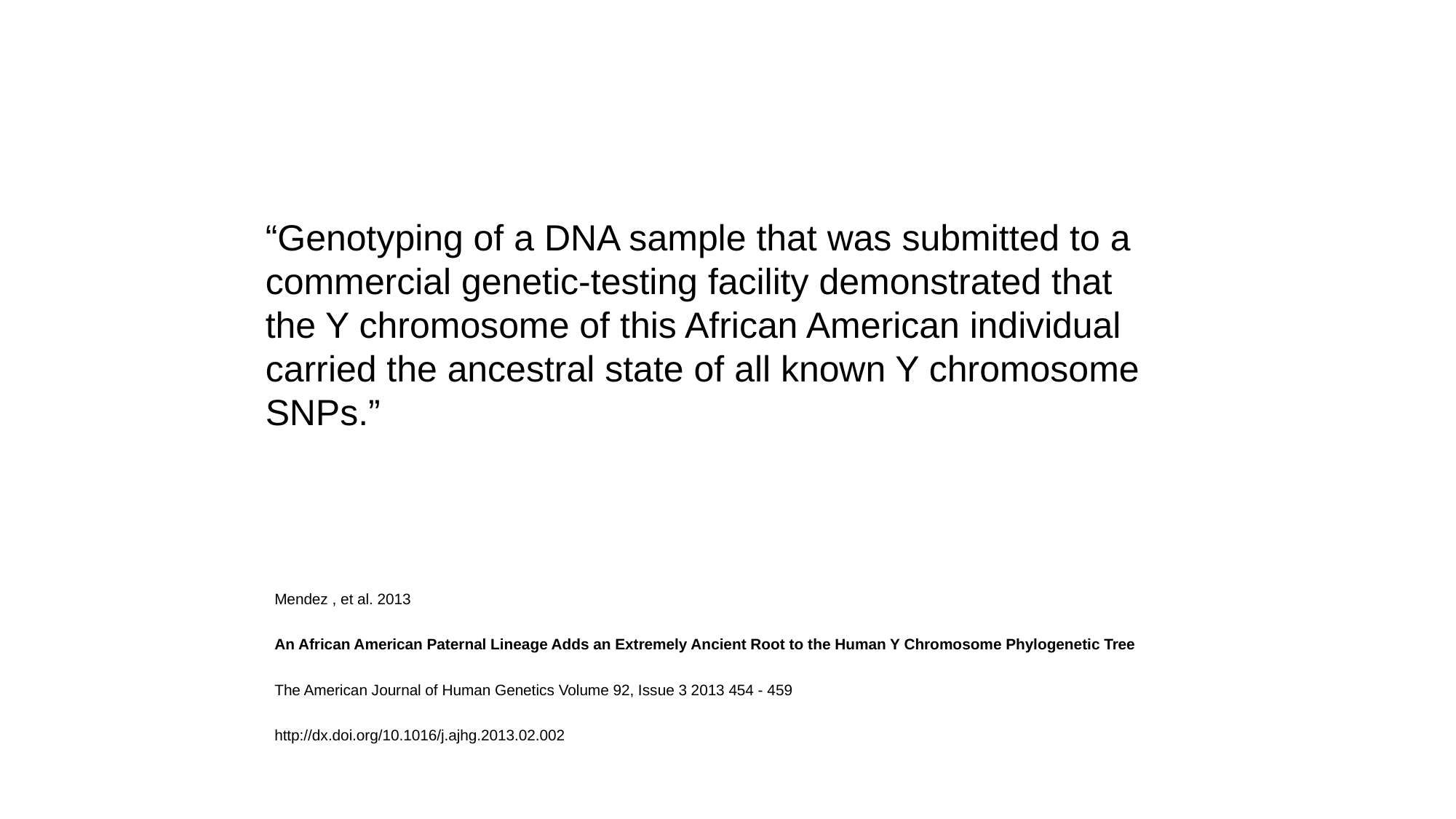

“Genotyping of a DNA sample that was submitted to a commercial genetic-testing facility demonstrated that the Y chromosome of this African American individual carried the ancestral state of all known Y chromosome SNPs.”
Mendez , et al. 2013
An African American Paternal Lineage Adds an Extremely Ancient Root to the Human Y Chromosome Phylogenetic Tree
The American Journal of Human Genetics Volume 92, Issue 3 2013 454 - 459
http://dx.doi.org/10.1016/j.ajhg.2013.02.002